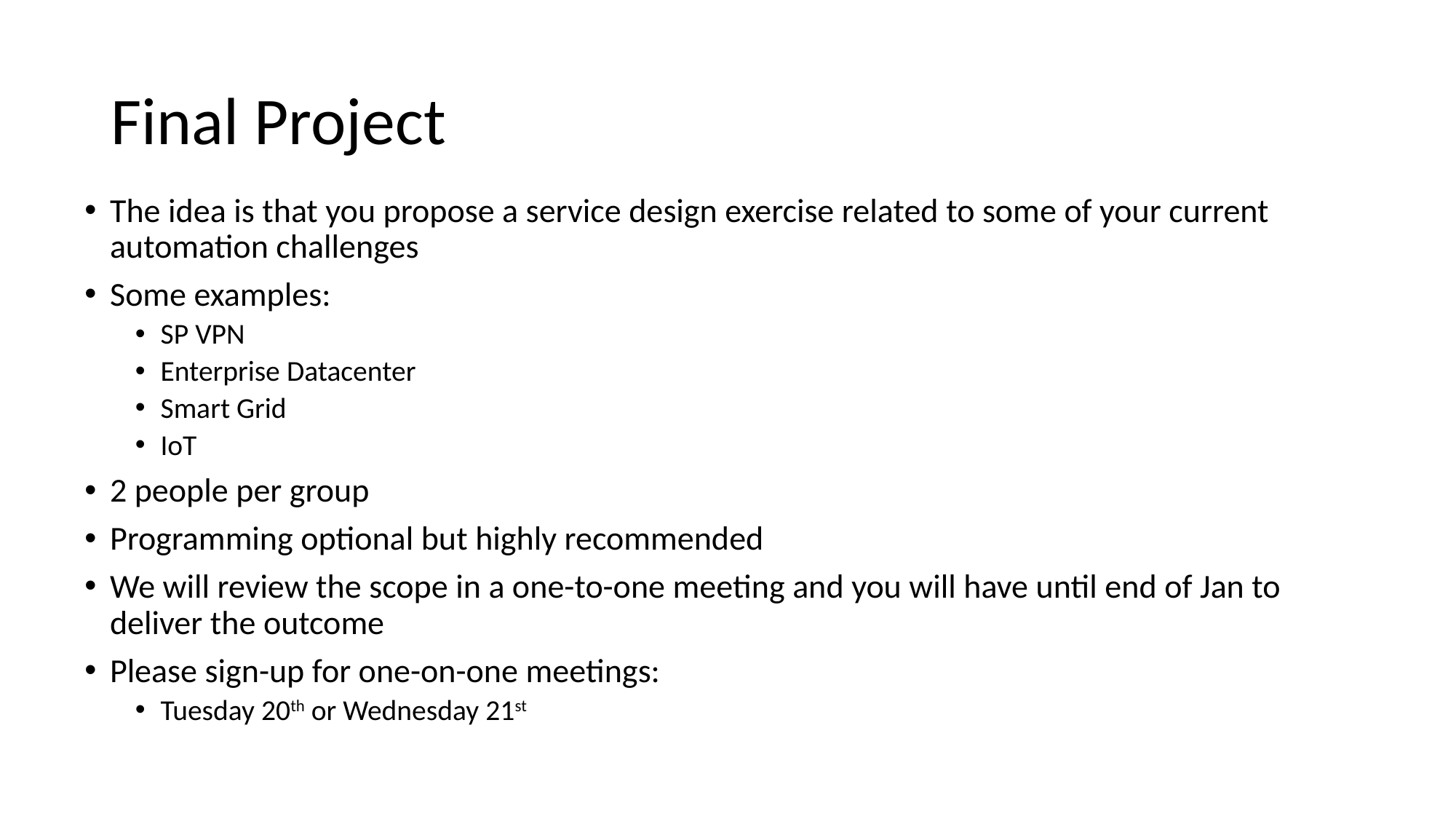

# Final Project
The idea is that you propose a service design exercise related to some of your current automation challenges
Some examples:
SP VPN
Enterprise Datacenter
Smart Grid
IoT
2 people per group
Programming optional but highly recommended
We will review the scope in a one-to-one meeting and you will have until end of Jan to deliver the outcome
Please sign-up for one-on-one meetings:
Tuesday 20th or Wednesday 21st